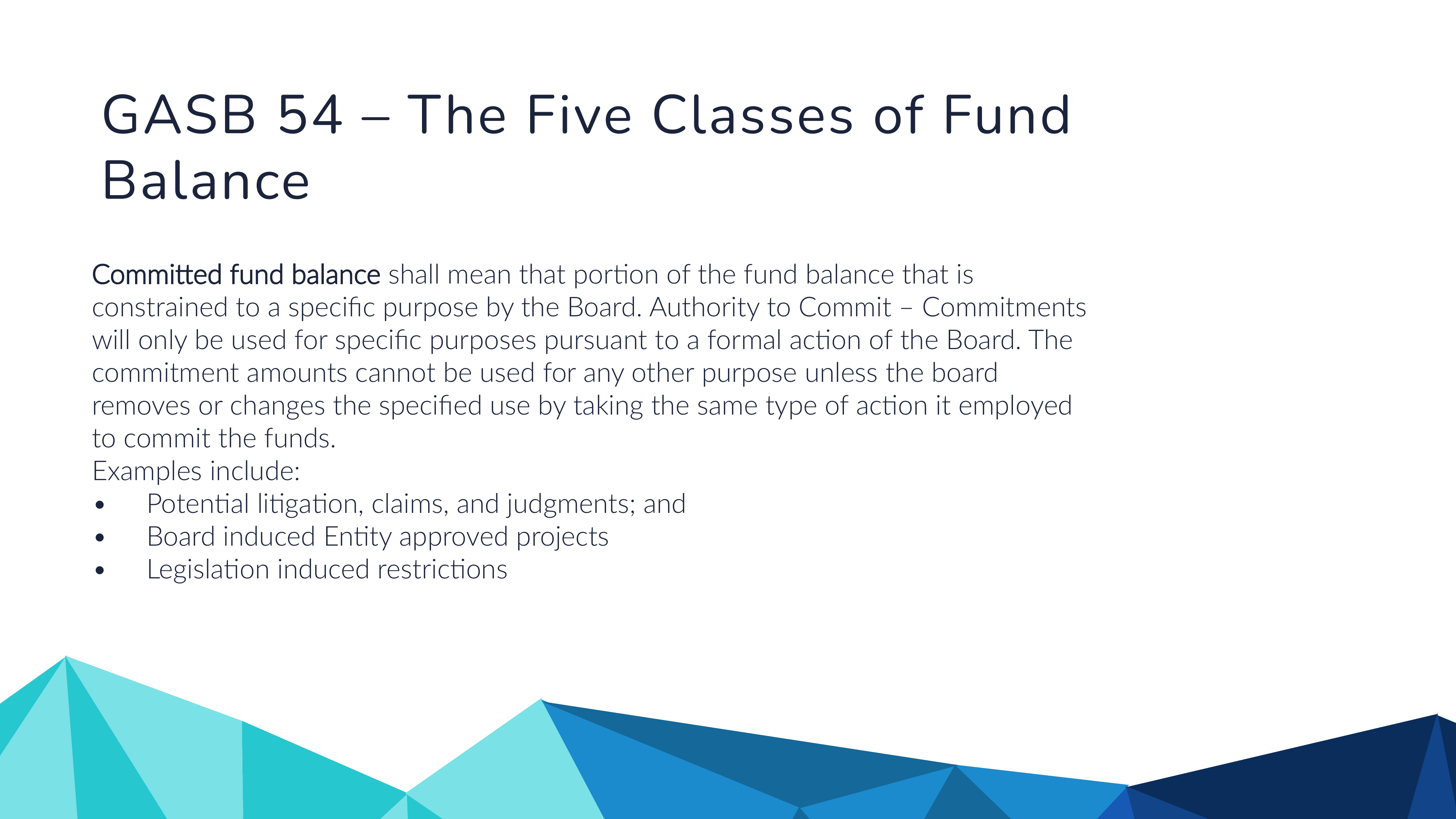

GASB 54 – The Five Classes of Fund Balance
Committed fund balance shall mean that portion of the fund balance that is constrained to a specific purpose by the Board. Authority to Commit – Commitments will only be used for specific purposes pursuant to a formal action of the Board. The commitment amounts cannot be used for any other purpose unless the board removes or changes the specified use by taking the same type of action it employed to commit the funds.
Examples include:
•	Potential litigation, claims, and judgments; and
•	Board induced Entity approved projects
•	Legislation induced restrictions